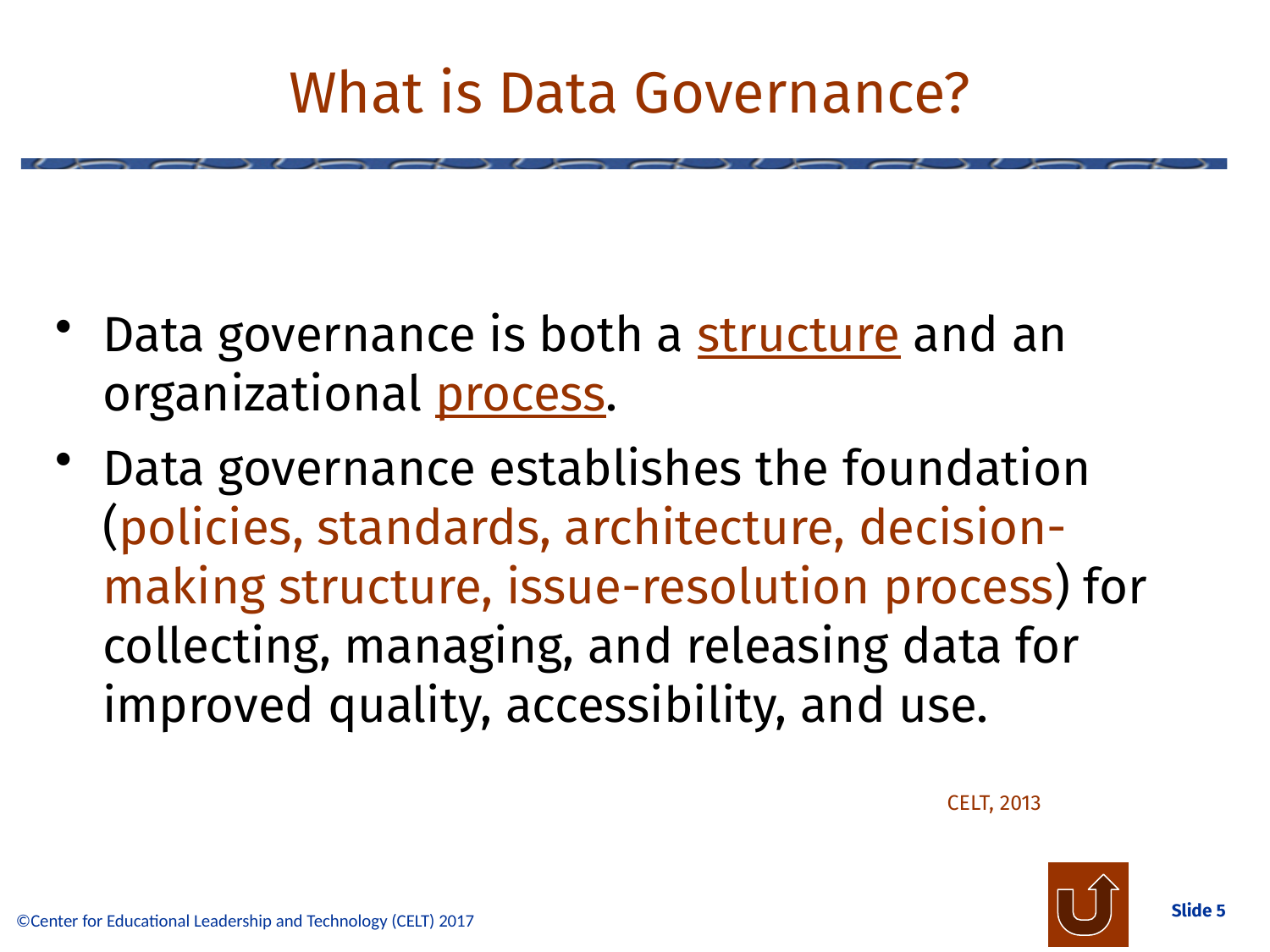

# What is Data Governance?
Data governance is both a structure and an organizational process.
Data governance establishes the foundation (policies, standards, architecture, decision-making structure, issue-resolution process) for collecting, managing, and releasing data for improved quality, accessibility, and use.
CELT, 2013